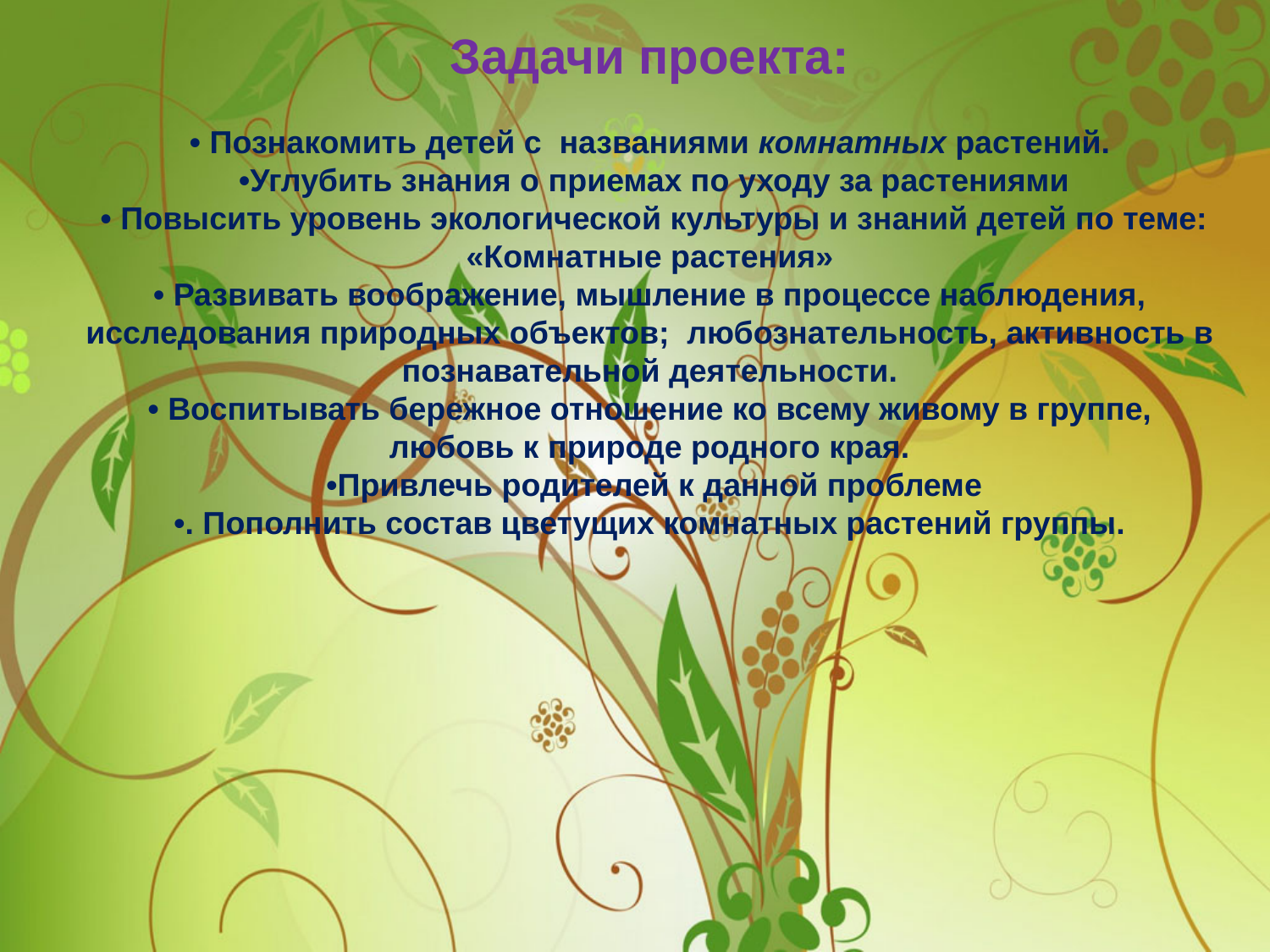

Задачи проекта:
 • Познакомить детей с  названиями комнатных растений.
 •Углубить знания о приемах по уходу за растениями
 • Повысить уровень экологической культуры и знаний детей по теме: «Комнатные растения»
• Развивать воображение, мышление в процессе наблюдения, исследования природных объектов;  любознательность, активность в познавательной деятельности.
• Воспитывать бережное отношение ко всему живому в группе, любовь к природе родного края.
 •Привлечь родителей к данной проблеме
•. Пополнить состав цветущих комнатных растений группы.
#